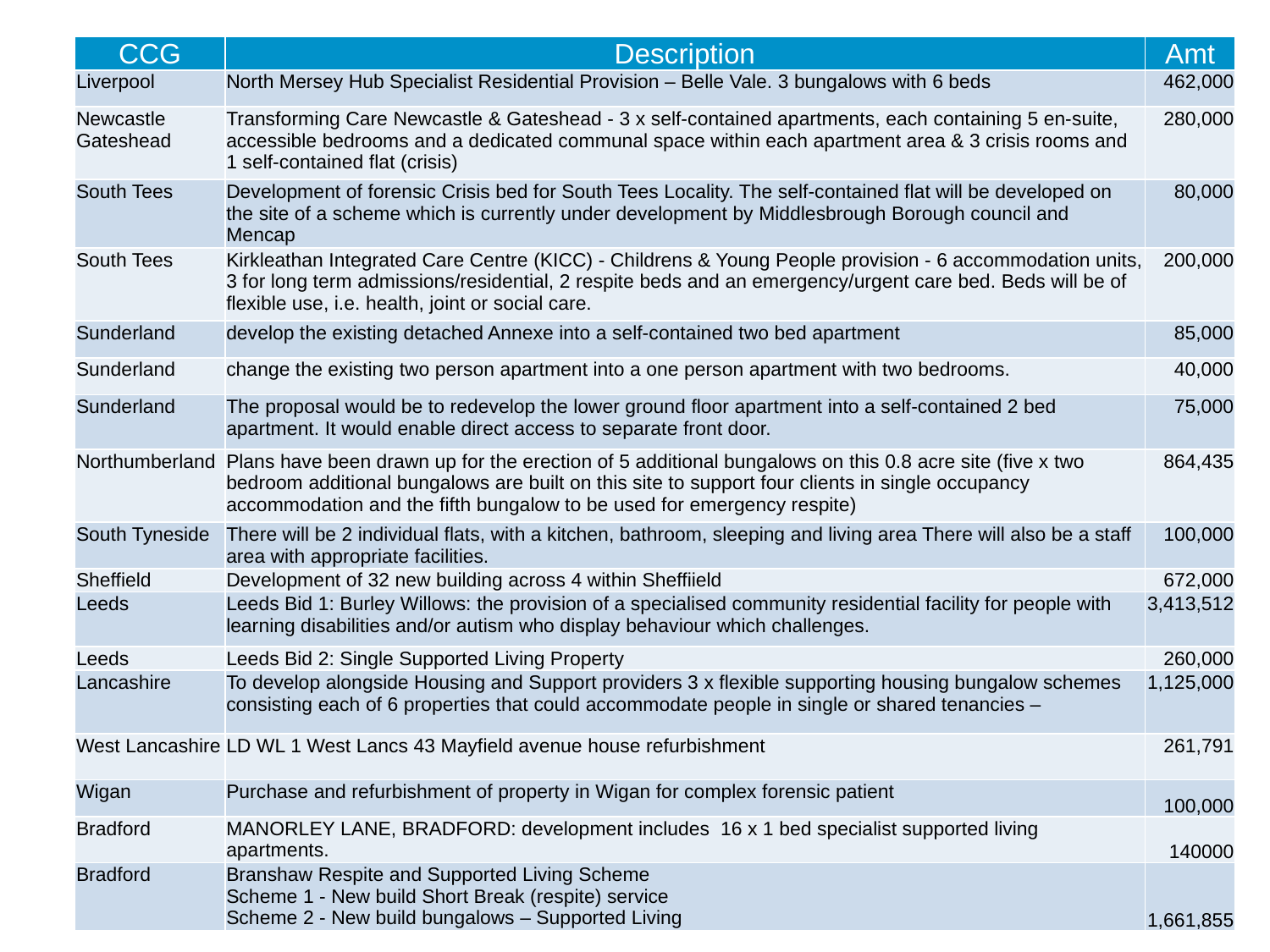

| CCG | Description | Amt |
| --- | --- | --- |
| Liverpool | North Mersey Hub Specialist Residential Provision – Belle Vale. 3 bungalows with 6 beds | 462,000 |
| Newcastle Gateshead | Transforming Care Newcastle & Gateshead - 3 x self-contained apartments, each containing 5 en-suite, accessible bedrooms and a dedicated communal space within each apartment area & 3 crisis rooms and 1 self-contained flat (crisis) | 280,000 |
| South Tees | Development of forensic Crisis bed for South Tees Locality. The self-contained flat will be developed on the site of a scheme which is currently under development by Middlesbrough Borough council and Mencap | 80,000 |
| South Tees | Kirkleathan Integrated Care Centre (KICC) - Childrens & Young People provision - 6 accommodation units, 3 for long term admissions/residential, 2 respite beds and an emergency/urgent care bed. Beds will be of flexible use, i.e. health, joint or social care. | 200,000 |
| Sunderland | develop the existing detached Annexe into a self-contained two bed apartment | 85,000 |
| Sunderland | change the existing two person apartment into a one person apartment with two bedrooms. | 40,000 |
| Sunderland | The proposal would be to redevelop the lower ground floor apartment into a self-contained 2 bed apartment. It would enable direct access to separate front door. | 75,000 |
| Northumberland | Plans have been drawn up for the erection of 5 additional bungalows on this 0.8 acre site (five x two bedroom additional bungalows are built on this site to support four clients in single occupancy accommodation and the fifth bungalow to be used for emergency respite) | 864,435 |
| South Tyneside | There will be 2 individual flats, with a kitchen, bathroom, sleeping and living area There will also be a staff area with appropriate facilities. | 100,000 |
| Sheffield | Development of 32 new building across 4 within Sheffiield | 672,000 |
| Leeds | Leeds Bid 1: Burley Willows: the provision of a specialised community residential facility for people with learning disabilities and/or autism who display behaviour which challenges. | 3,413,512 |
| Leeds | Leeds Bid 2: Single Supported Living Property | 260,000 |
| Lancashire | To develop alongside Housing and Support providers 3 x flexible supporting housing bungalow schemes consisting each of 6 properties that could accommodate people in single or shared tenancies – | 1,125,000 |
| West Lancashire | LD WL 1 West Lancs 43 Mayfield avenue house refurbishment | 261,791 |
| Wigan | Purchase and refurbishment of property in Wigan for complex forensic patient | 100,000 |
| Bradford | MANORLEY LANE, BRADFORD: development includes 16 x 1 bed specialist supported living apartments. | 140000 |
| Bradford | Branshaw Respite and Supported Living Scheme Scheme 1 - New build Short Break (respite) service Scheme 2 - New build bungalows – Supported Living | 1,661,855 |